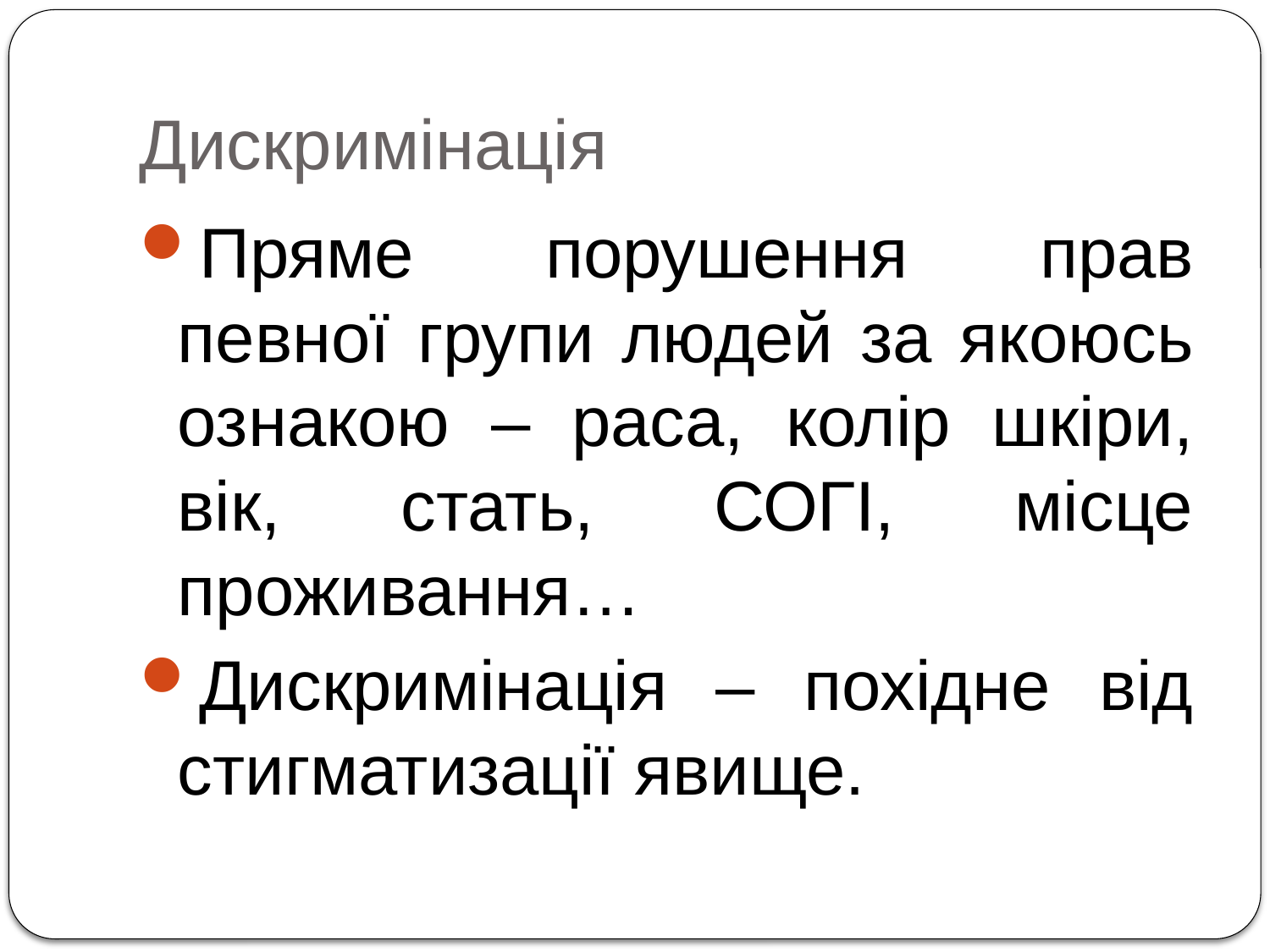

# Дискримінація
Пряме порушення прав певної групи людей за якоюсь ознакою – раса, колір шкіри, вік, стать, СОГІ, місце проживання…
Дискримінація – похідне від стигматизації явище.